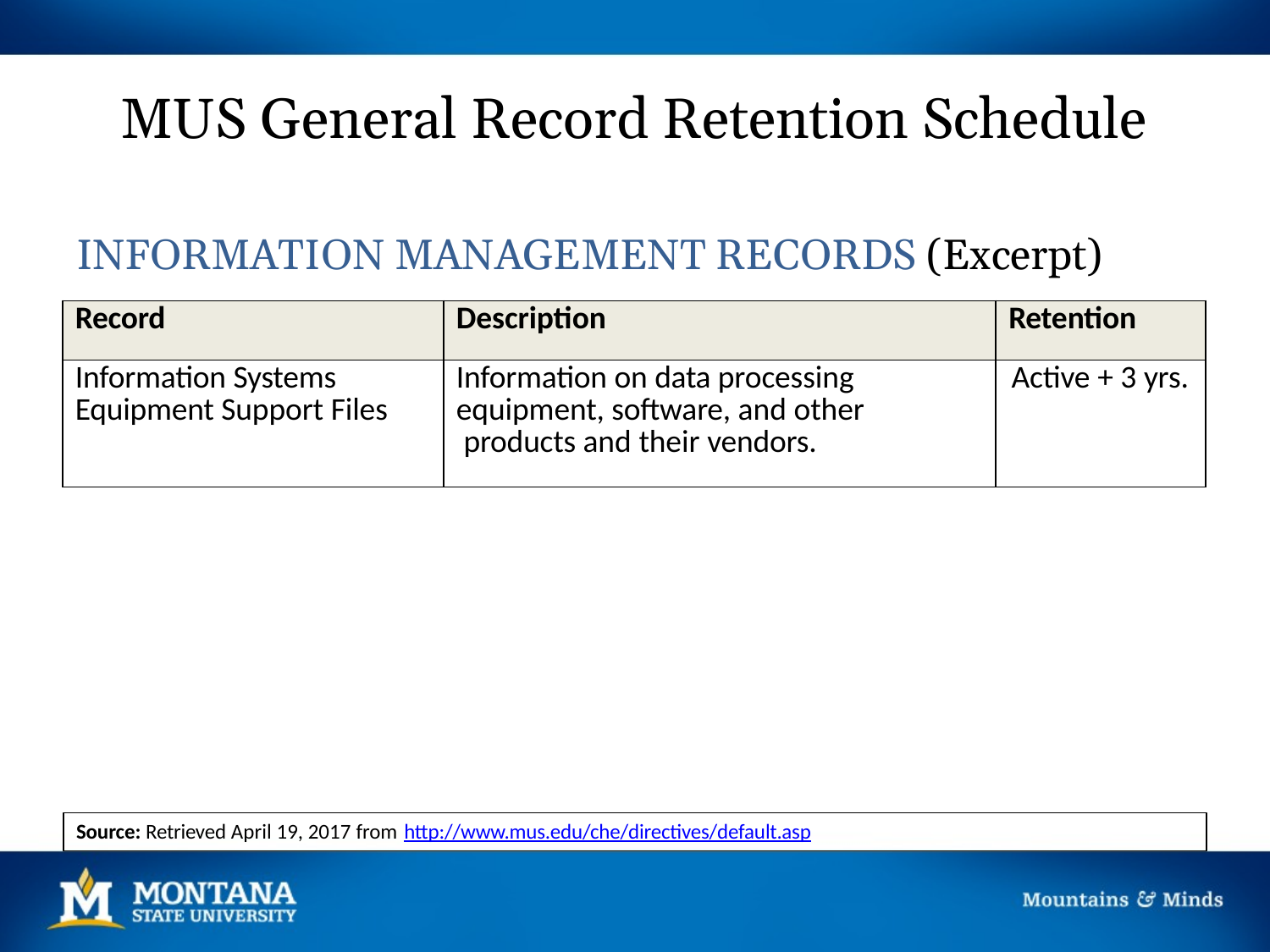

# MUS General Record Retention Schedule
INFORMATION MANAGEMENT RECORDS (Excerpt)
| Record | Description | Retention |
| --- | --- | --- |
| Information Systems Equipment Support Files | Information on data processing equipment, software, and other products and their vendors. | Active + 3 yrs. |

Source: Retrieved April 19, 2017 from http://www.mus.edu/che/directives/default.asp